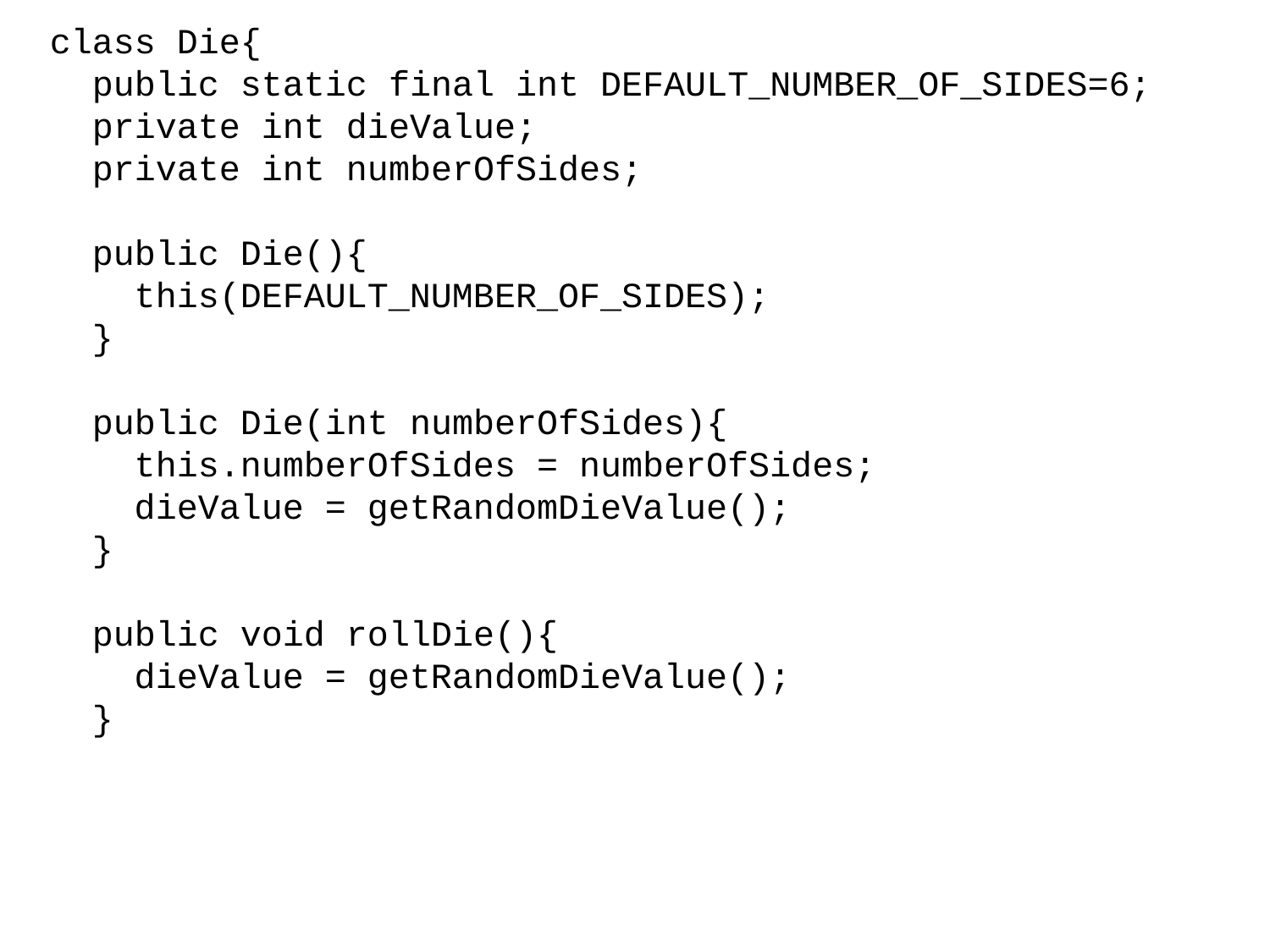

class Die{
  public static final int DEFAULT_NUMBER_OF_SIDES=6;
  private int dieValue;
  private int numberOfSides;

  public Die(){
    this(DEFAULT_NUMBER_OF_SIDES);
  }

  public Die(int numberOfSides){
    this.numberOfSides = numberOfSides;
    dieValue = getRandomDieValue();
  }

  public void rollDie(){
    dieValue = getRandomDieValue();
  }